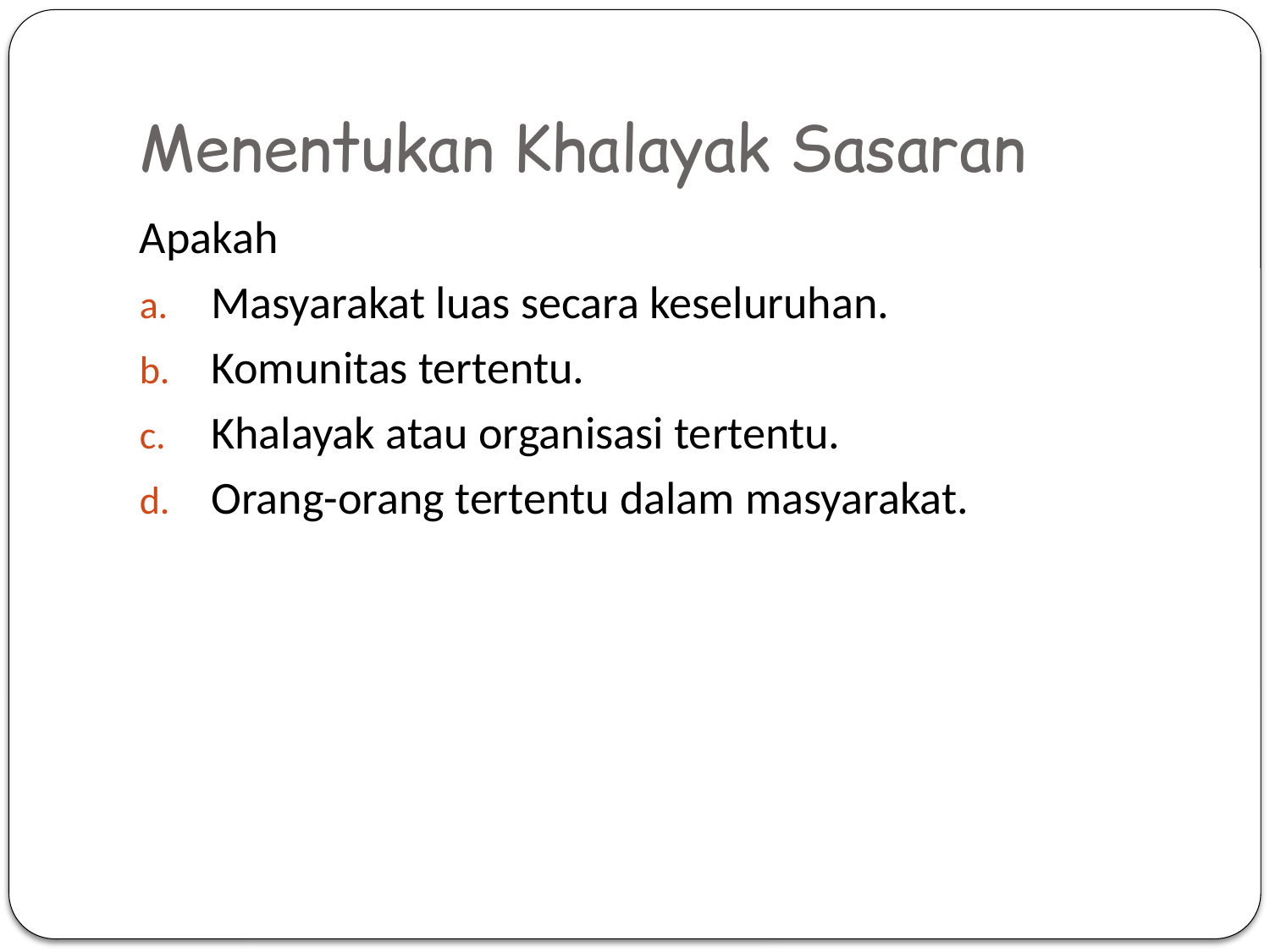

# Menentukan Khalayak Sasaran
Apakah
Masyarakat luas secara keseluruhan.
Komunitas tertentu.
Khalayak atau organisasi tertentu.
Orang-orang tertentu dalam masyarakat.